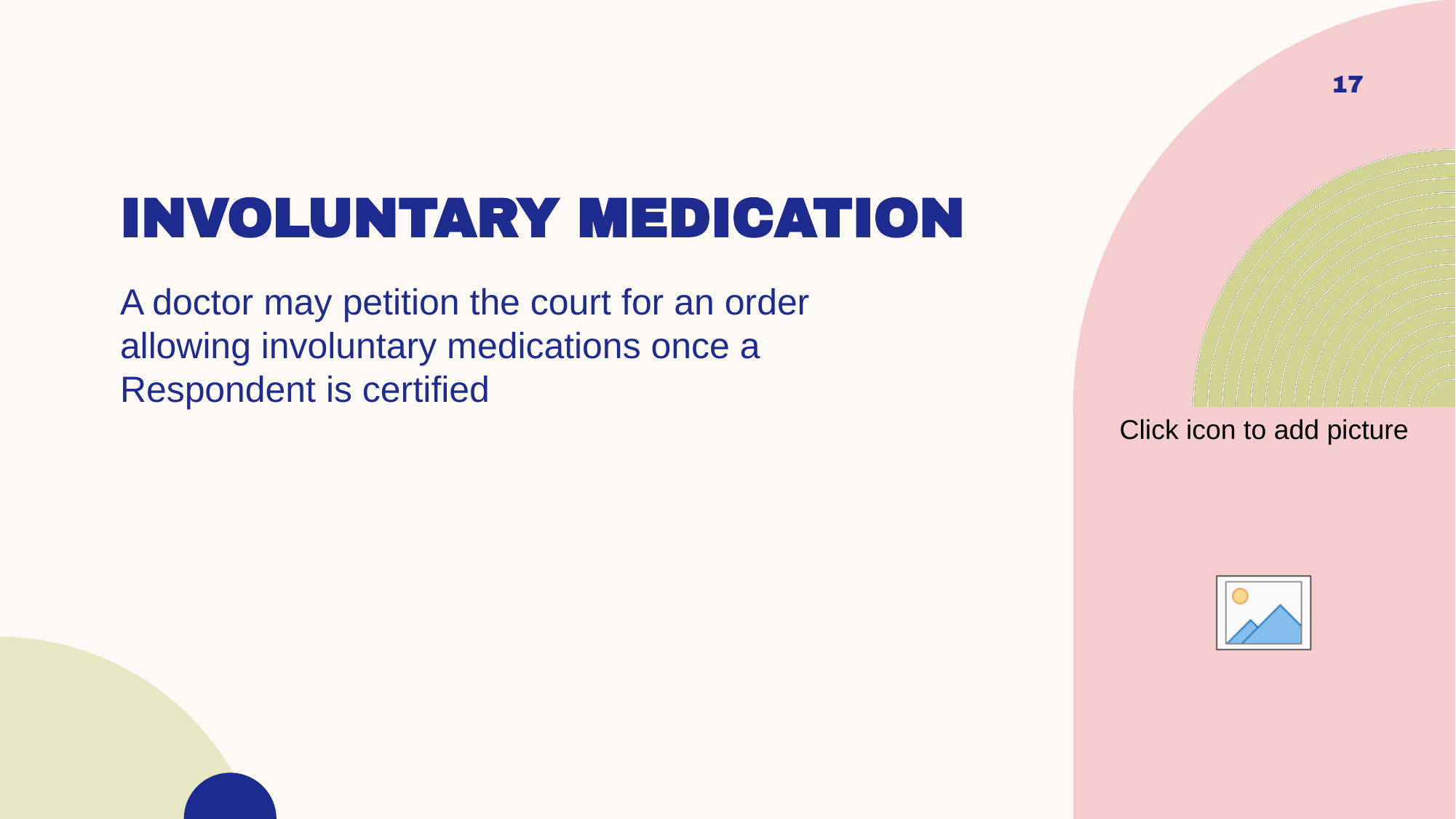

17
# Involuntary Medication
A doctor may petition the court for an order allowing involuntary medications once a Respondent is certified